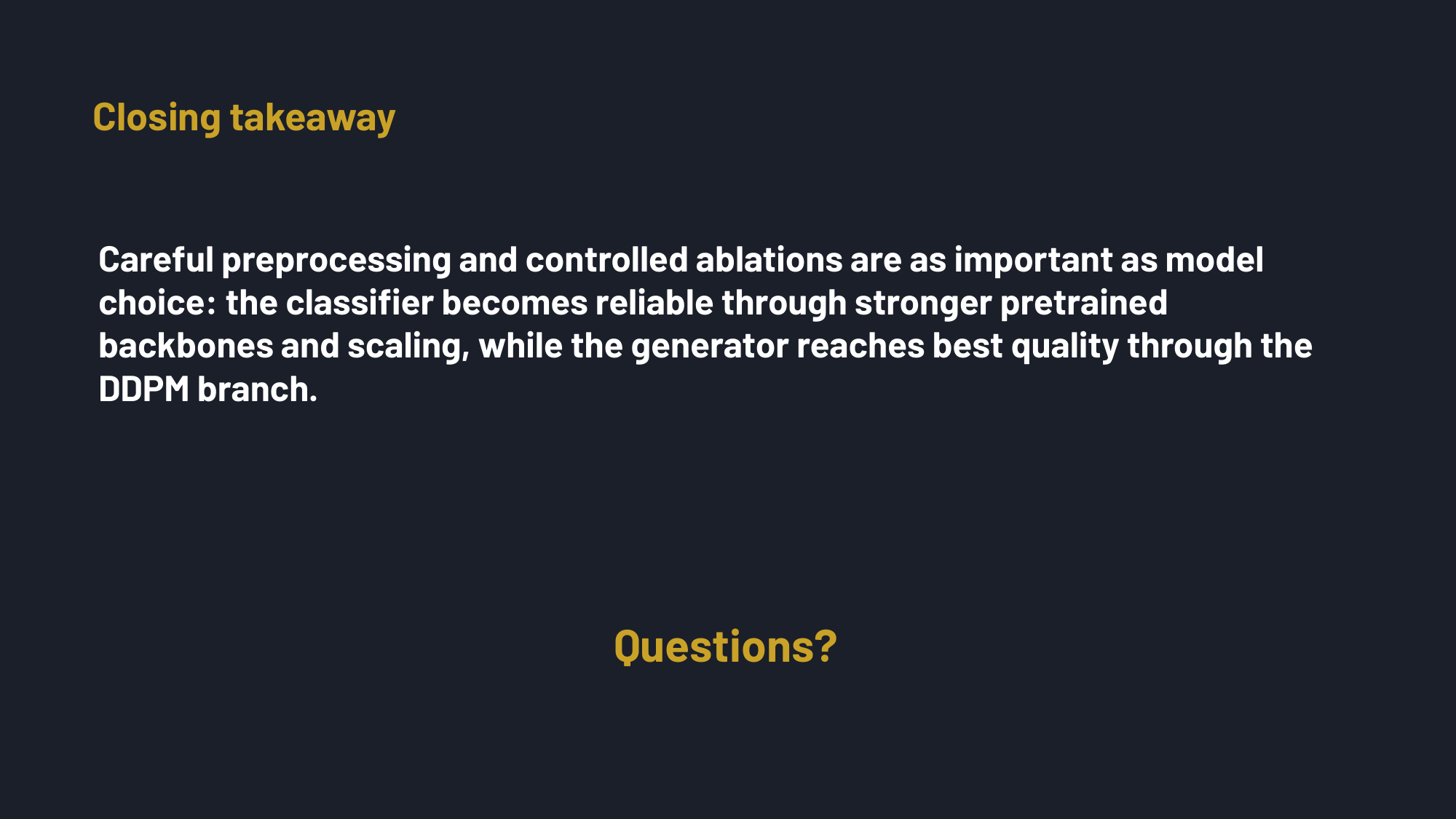

Closing takeaway
Careful preprocessing and controlled ablations are as important as model choice: the classifier becomes reliable through stronger pretrained backbones and scaling, while the generator reaches best quality through the DDPM branch.
Questions?